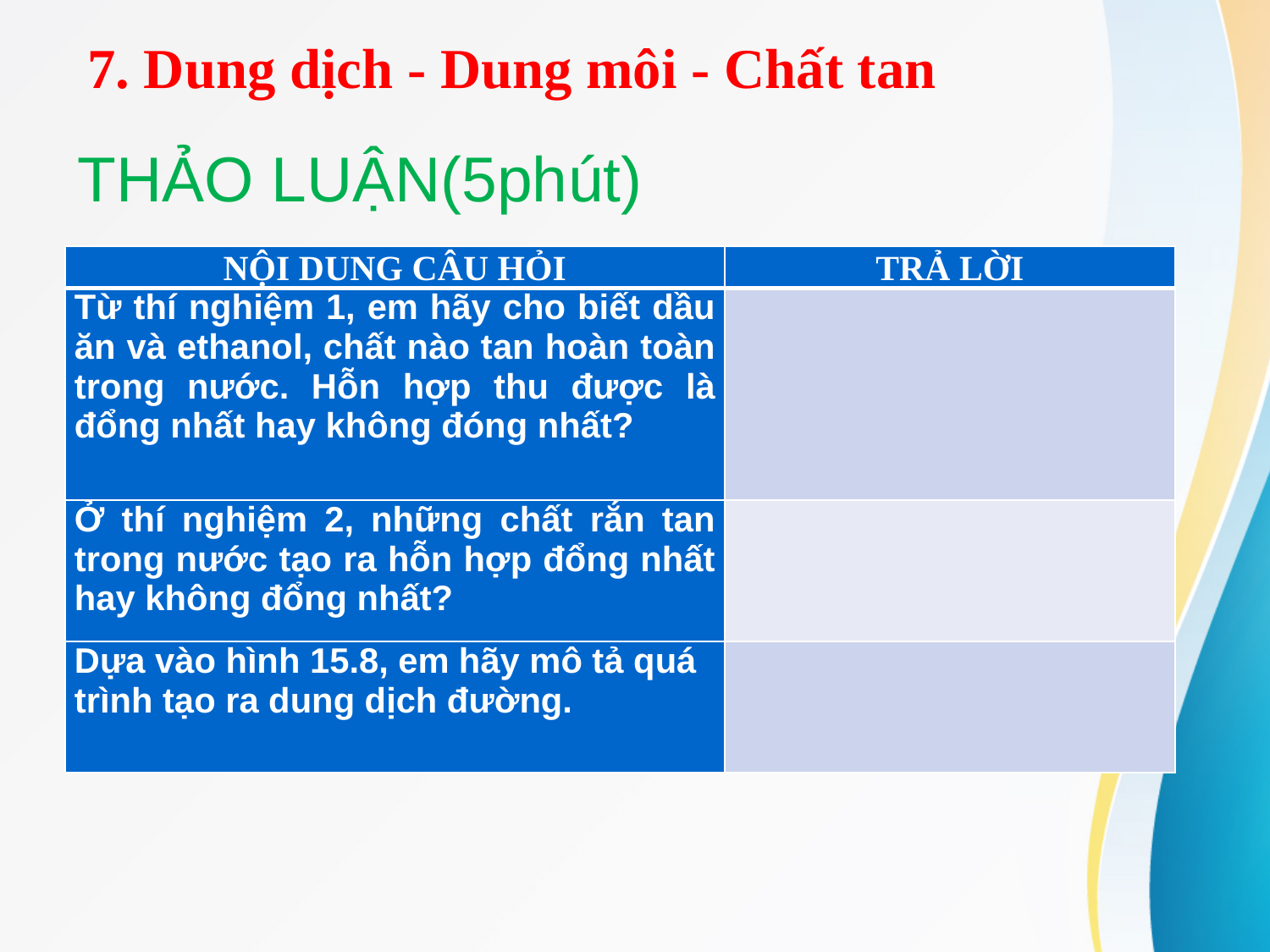

7. Dung dịch - Dung môi - Chất tan

# THẢO LUẬN(5phút)
| NỘI DUNG CÂU HỎI | TRẢ LỜI |
| --- | --- |
| Từ thí nghiệm 1, em hãy cho biết dầu ăn và ethanol, chất nào tan hoàn toàn trong nước. Hỗn hợp thu được là đổng nhất hay không đóng nhất? |  |
| Ở thí nghiệm 2, những chất rắn tan trong nước tạo ra hỗn hợp đổng nhất hay không đổng nhất? |  |
| Dựa vào hình 15.8, em hãy mô tả quá trình tạo ra dung dịch đường. |  |